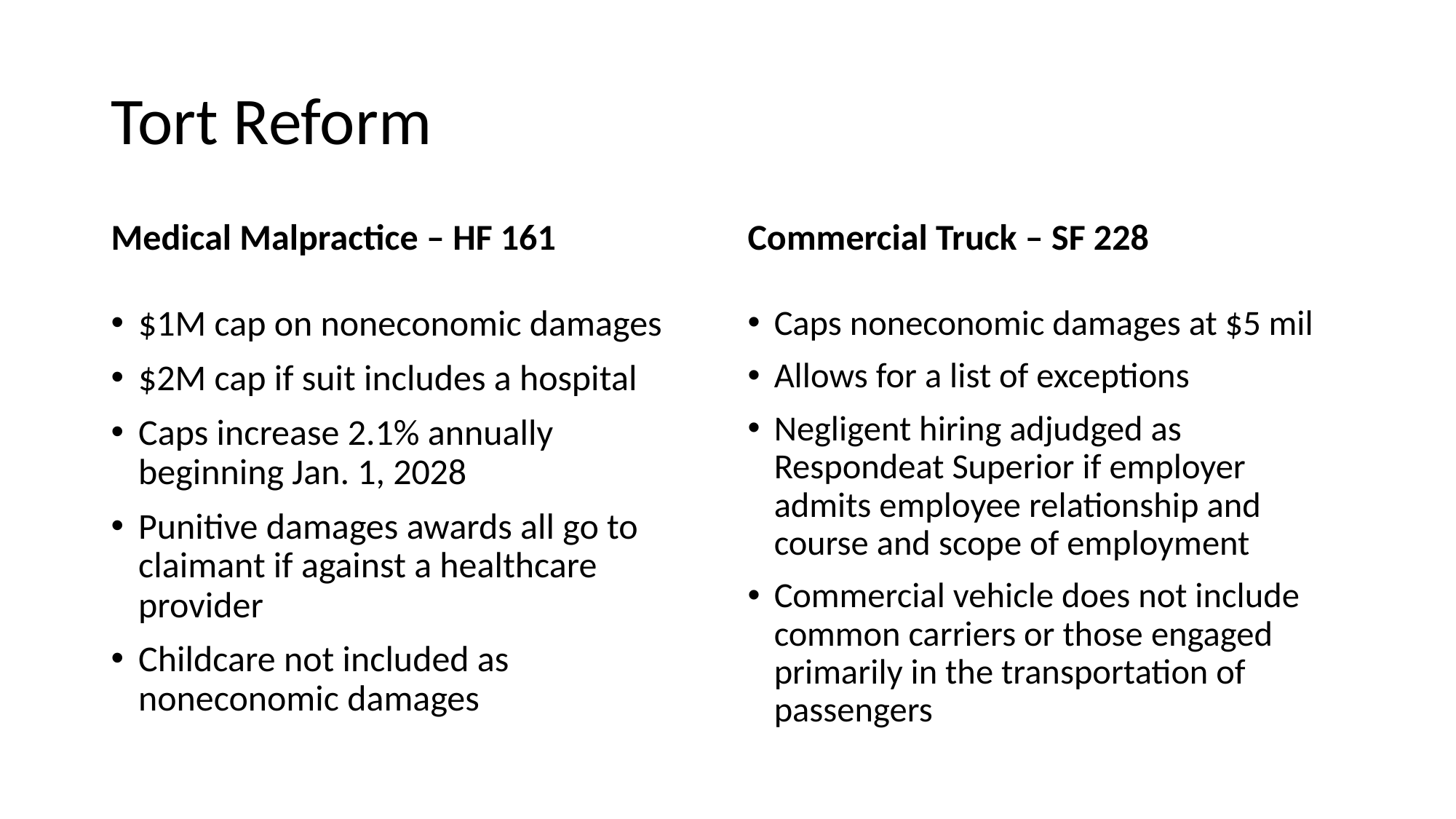

# Tort Reform
Medical Malpractice – HF 161
Commercial Truck – SF 228
$1M cap on noneconomic damages
$2M cap if suit includes a hospital
Caps increase 2.1% annually beginning Jan. 1, 2028
Punitive damages awards all go to claimant if against a healthcare provider
Childcare not included as noneconomic damages
Caps noneconomic damages at $5 mil
Allows for a list of exceptions
Negligent hiring adjudged as Respondeat Superior if employer admits employee relationship and course and scope of employment
Commercial vehicle does not include common carriers or those engaged primarily in the transportation of passengers